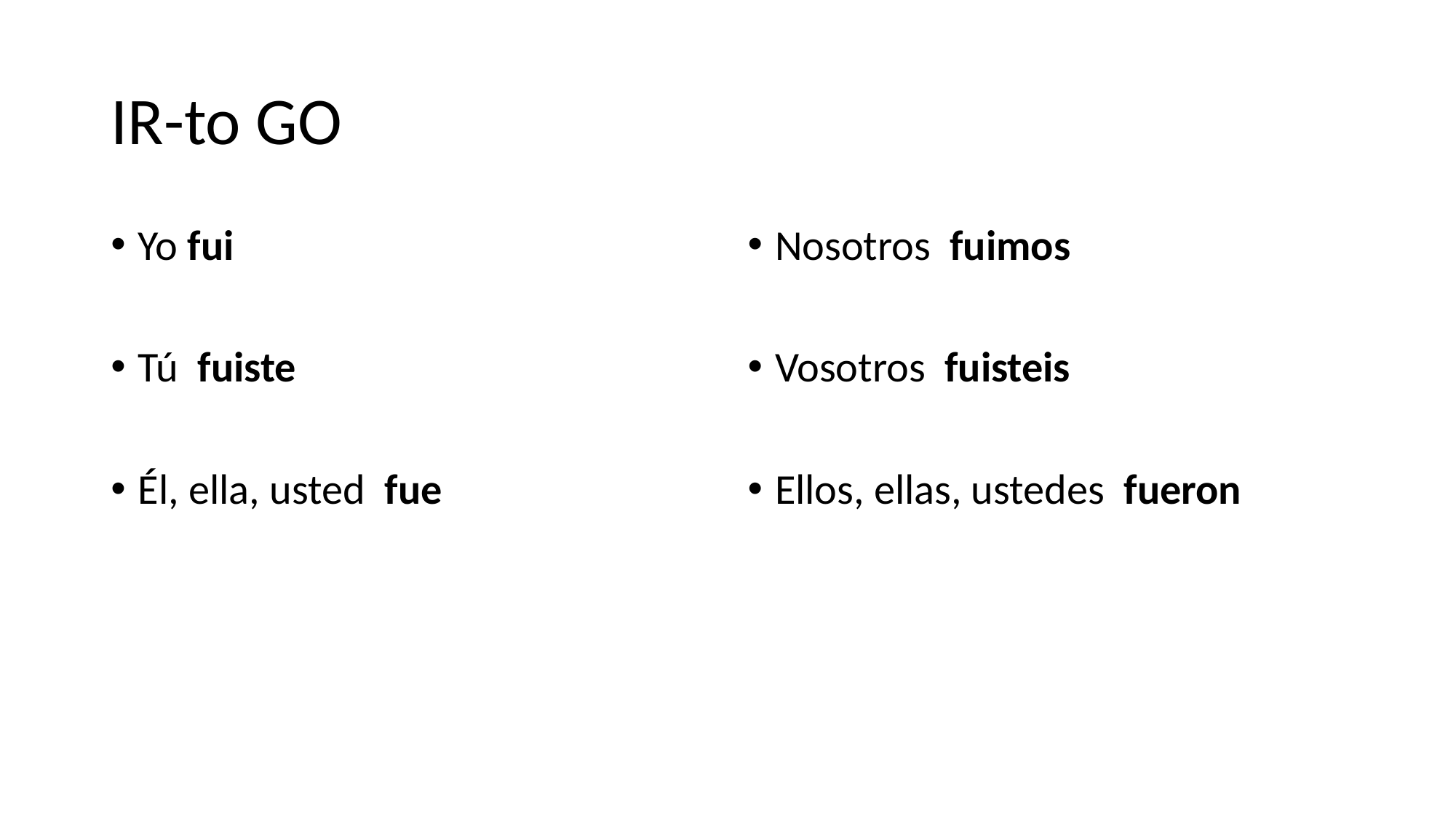

# IR-to GO
Yo fui

Tú  fuiste

Él, ella, usted  fue

Nosotros  fuimos

Vosotros  fuisteis

Ellos, ellas, ustedes  fueron